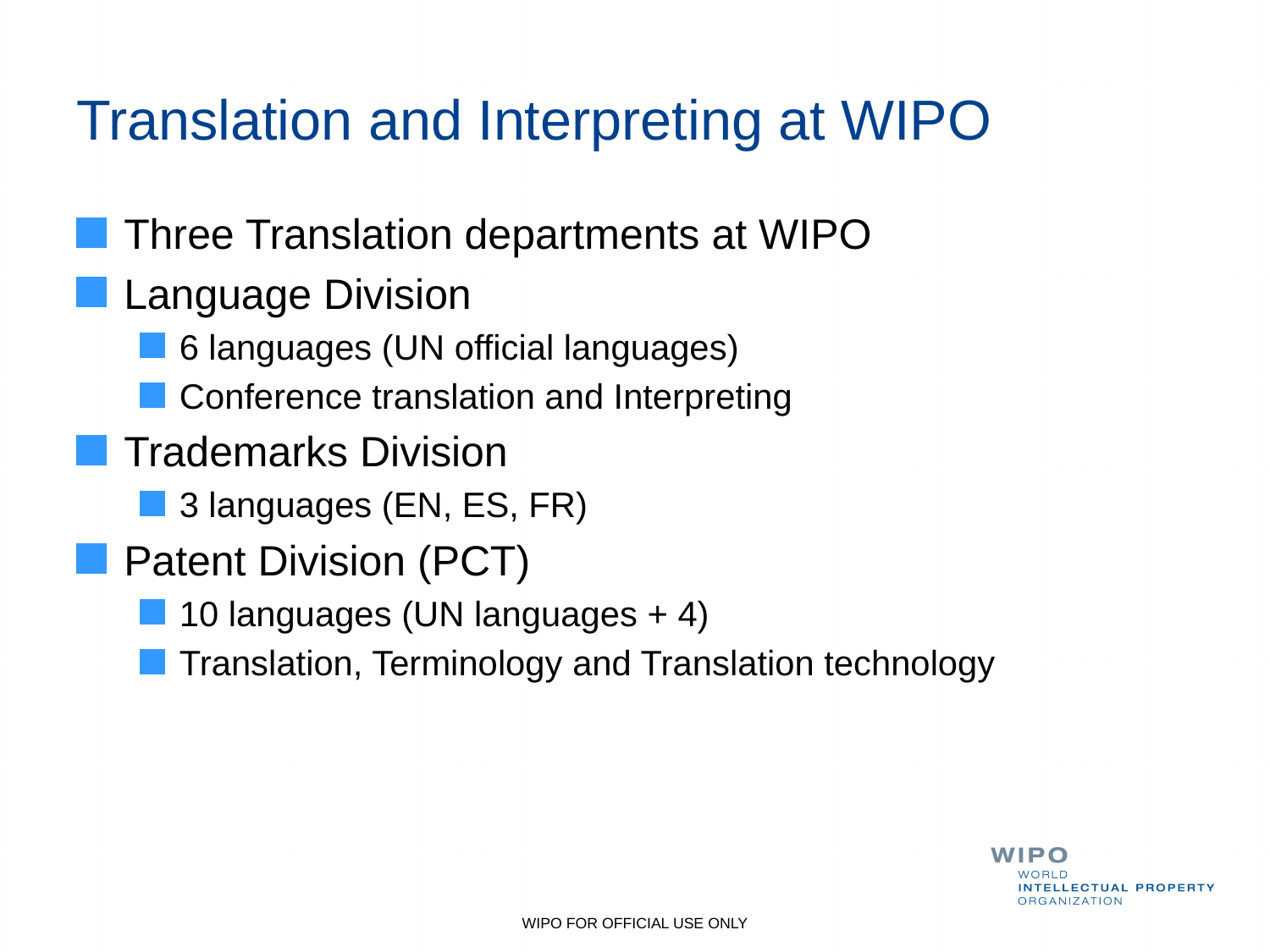

# Translation and Interpreting at WIPO
Three Translation departments at WIPO
Language Division
6 languages (UN official languages)
Conference translation and Interpreting
Trademarks Division
3 languages (EN, ES, FR)
Patent Division (PCT)
10 languages (UN languages + 4)
Translation, Terminology and Translation technology